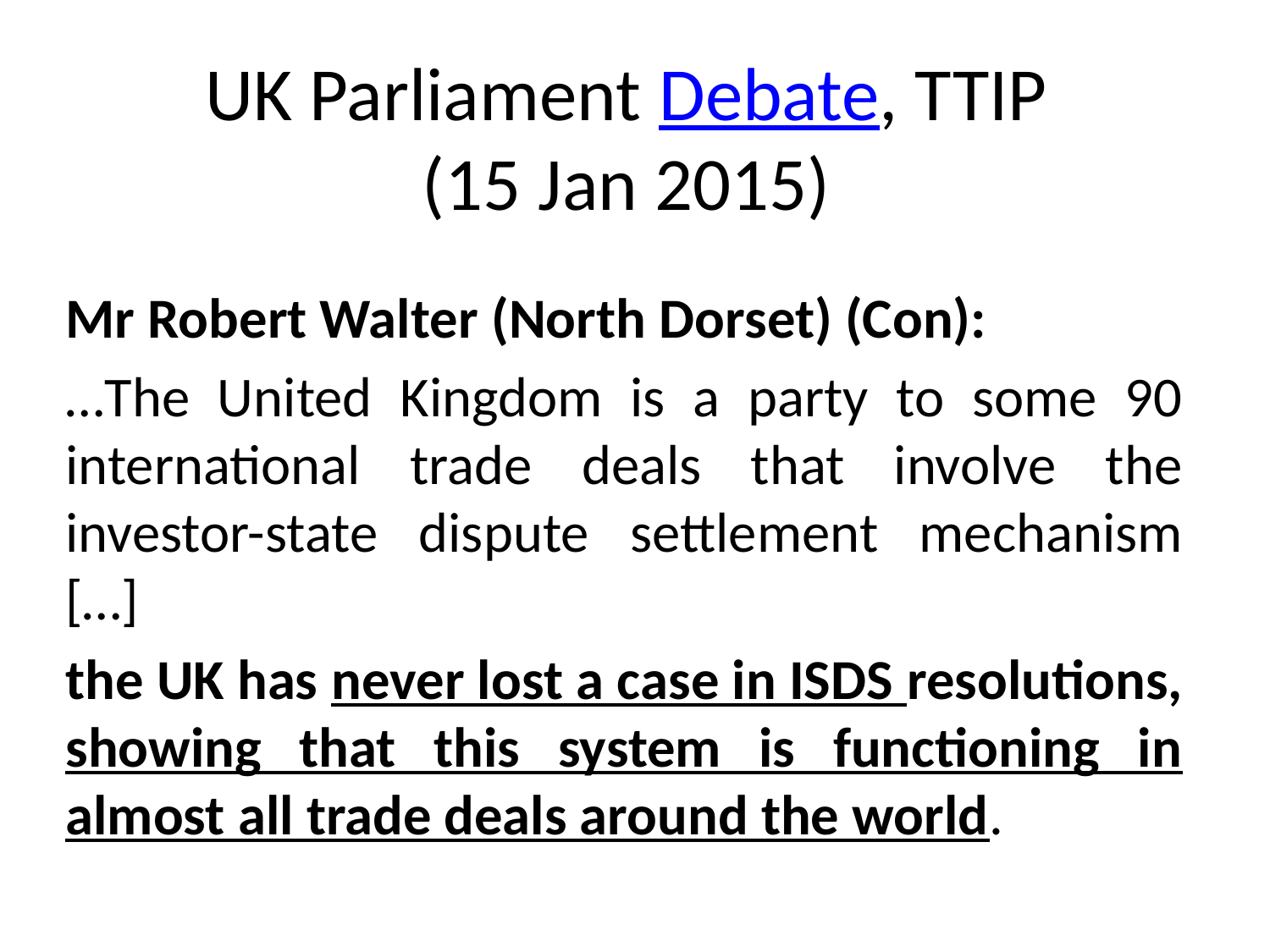

# UK Parliament Debate, TTIP (15 Jan 2015)
Mr Robert Walter (North Dorset) (Con):
…The United Kingdom is a party to some 90 international trade deals that involve the investor-state dispute settlement mechanism […]
the UK has never lost a case in ISDS resolutions, showing that this system is functioning in almost all trade deals around the world.